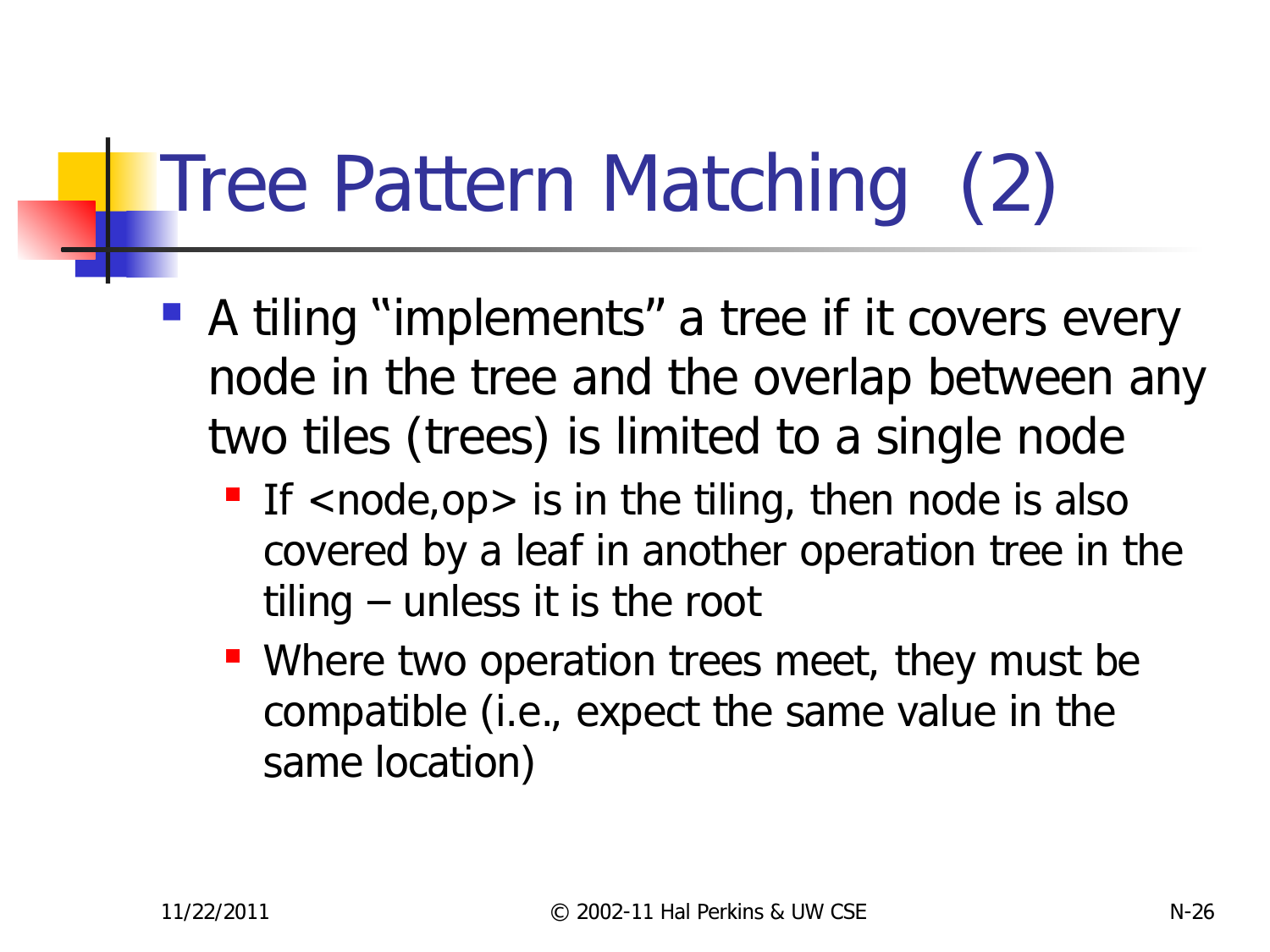

# Tree Pattern Matching  (2)
A tiling “implements” a tree if it covers every node in the tree and the overlap between any two tiles (trees) is limited to a single node
If <node,op> is in the tiling, then node is also covered by a leaf in another operation tree in the tiling – unless it is the root
Where two operation trees meet, they must be compatible (i.e., expect the same value in the same location)
11/22/2011
© 2002-11 Hal Perkins & UW CSE
N-26